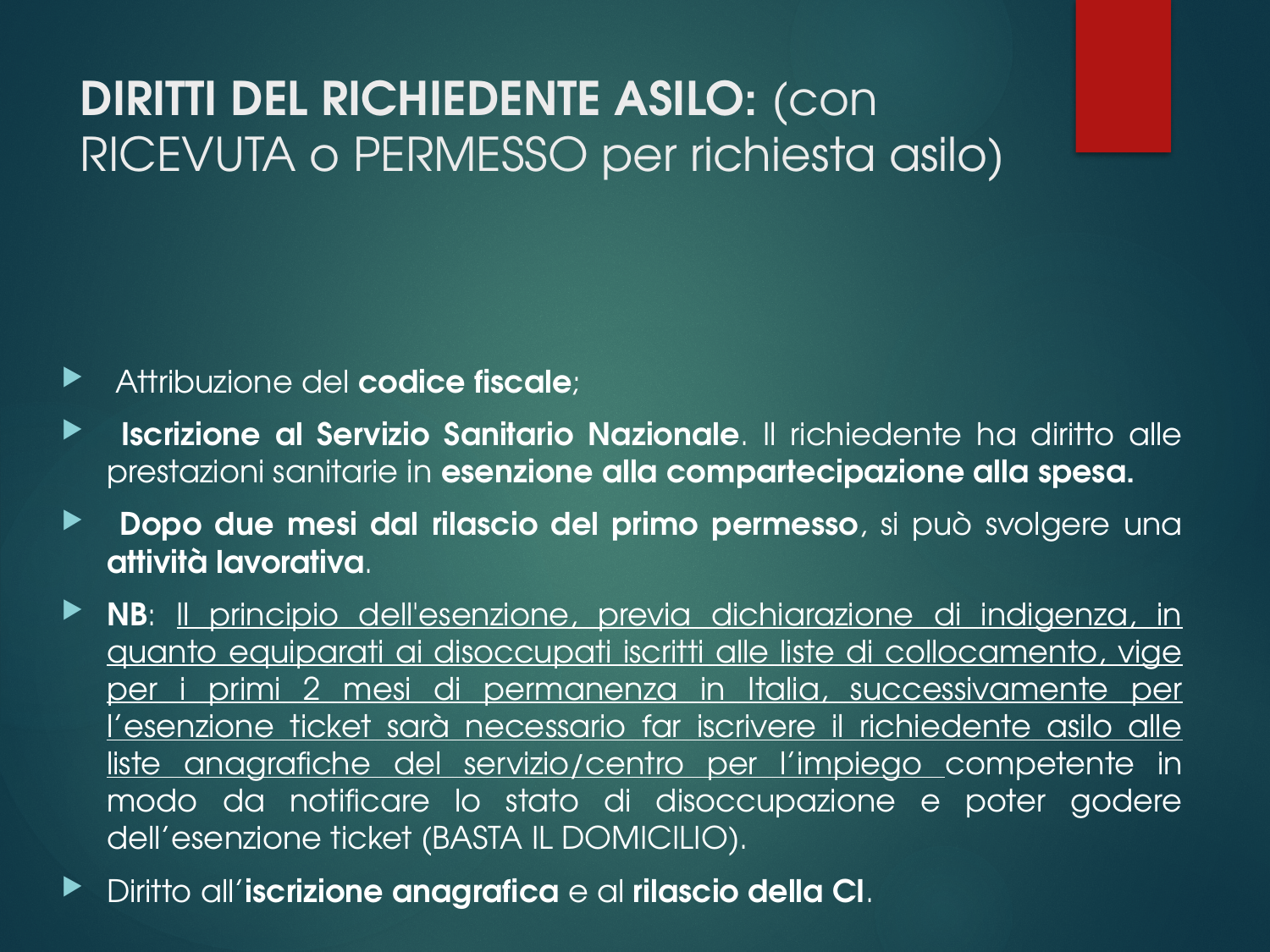

# DIRITTI DEL RICHIEDENTE ASILO: (con RICEVUTA o PERMESSO per richiesta asilo)
 Attribuzione del codice ﬁscale;
 Iscrizione al Servizio Sanitario Nazionale. Il richiedente ha diritto alle prestazioni sanitarie in esenzione alla compartecipazione alla spesa.
 Dopo due mesi dal rilascio del primo permesso, si può svolgere una attività lavorativa.
NB: Il principio dell'esenzione, previa dichiarazione di indigenza, in quanto equiparati ai disoccupati iscritti alle liste di collocamento, vige per i primi 2 mesi di permanenza in Italia, successivamente per l’esenzione ticket sarà necessario far iscrivere il richiedente asilo alle liste anagrafiche del servizio/centro per l’impiego competente in modo da notificare lo stato di disoccupazione e poter godere dell’esenzione ticket (BASTA IL DOMICILIO).
Diritto all’iscrizione anagrafica e al rilascio della CI.